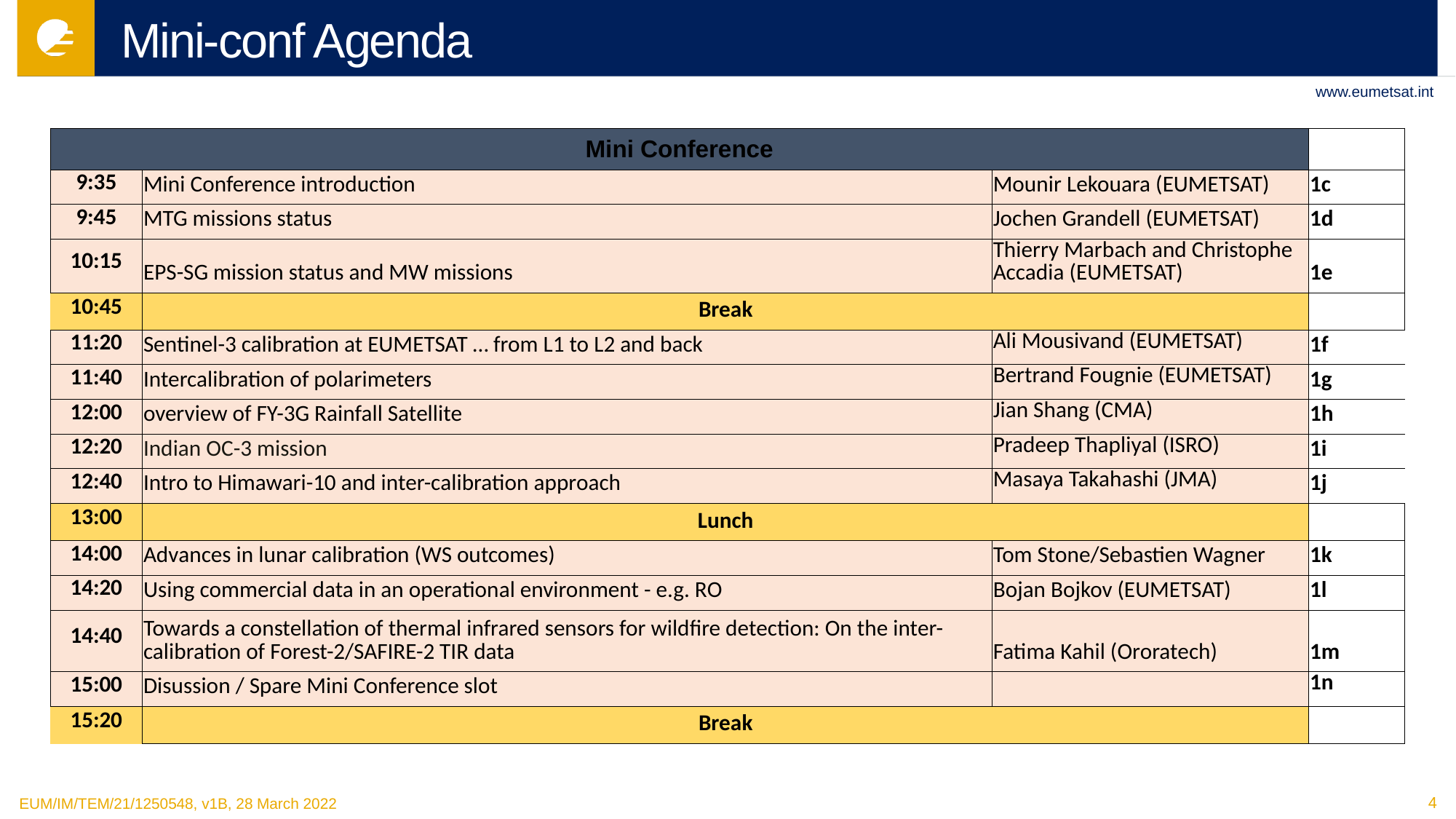

# Mini-conf Agenda
| Mini Conference |  |  |  |
| --- | --- | --- | --- |
| 9:35 | Mini Conference introduction | Mounir Lekouara (EUMETSAT) | 1c |
| 9:45 | MTG missions status | Jochen Grandell (EUMETSAT) | 1d |
| 10:15 | EPS-SG mission status and MW missions | Thierry Marbach and Christophe Accadia (EUMETSAT) | 1e |
| 10:45 | Break |  |  |
| 11:20 | Sentinel-3 calibration at EUMETSAT … from L1 to L2 and back | Ali Mousivand (EUMETSAT) | 1f |
| 11:40 | Intercalibration of polarimeters | Bertrand Fougnie (EUMETSAT) | 1g |
| 12:00 | overview of FY-3G Rainfall Satellite | Jian Shang (CMA) | 1h |
| 12:20 | Indian OC-3 mission | Pradeep Thapliyal (ISRO) | 1i |
| 12:40 | Intro to Himawari-10 and inter-calibration approach | Masaya Takahashi (JMA) | 1j |
| 13:00 | Lunch |  |  |
| 14:00 | Advances in lunar calibration (WS outcomes) | Tom Stone/Sebastien Wagner | 1k |
| 14:20 | Using commercial data in an operational environment - e.g. RO | Bojan Bojkov (EUMETSAT) | 1l |
| 14:40 | Towards a constellation of thermal infrared sensors for wildfire detection: On the inter-calibration of Forest-2/SAFIRE-2 TIR data | Fatima Kahil (Ororatech) | 1m |
| 15:00 | Disussion / Spare Mini Conference slot |  | 1n |
| 15:20 | Break |  |  |